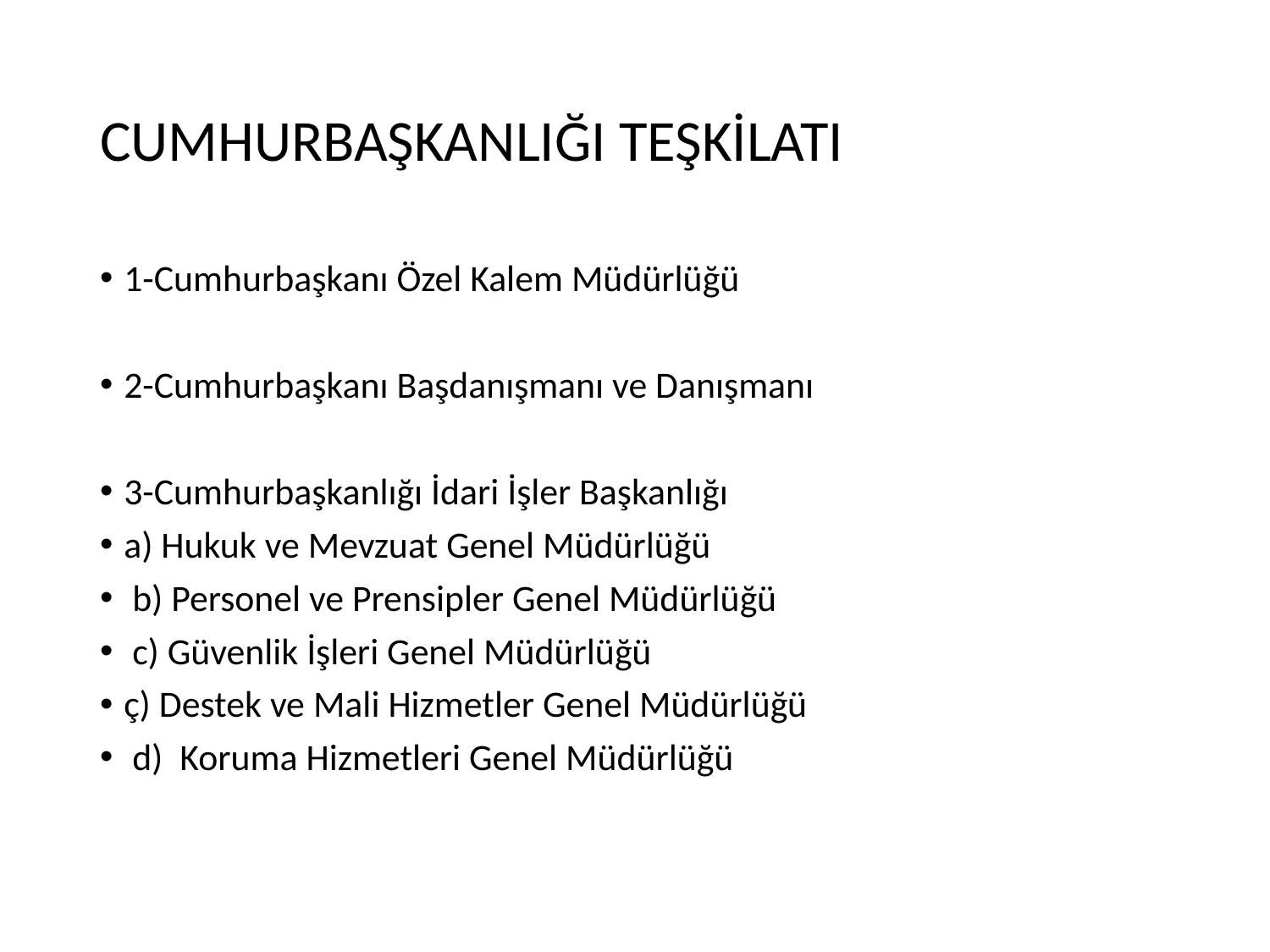

# CUMHURBAŞKANLIĞI TEŞKİLATI
1-Cumhurbaşkanı Özel Kalem Müdürlüğü

2-Cumhurbaşkanı Başdanışmanı ve Danışmanı

3-Cumhurbaşkanlığı İdari İşler Başkanlığı
a) Hukuk ve Mevzuat Genel Müdürlüğü
 b) Personel ve Prensipler Genel Müdürlüğü
 c) Güvenlik İşleri Genel Müdürlüğü
ç) Destek ve Mali Hizmetler Genel Müdürlüğü
 d)  Koruma Hizmetleri Genel Müdürlüğü